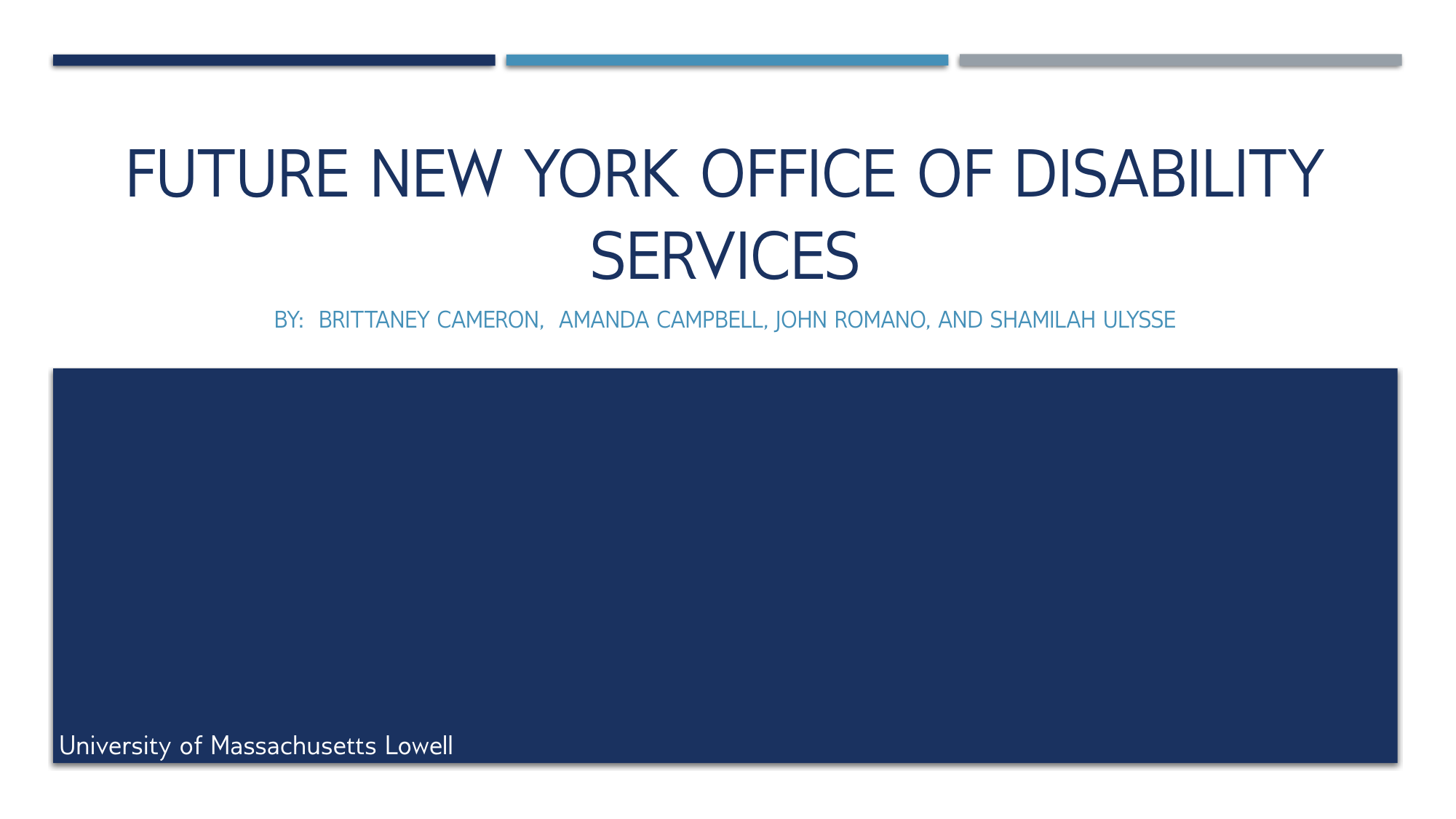

# Future New York office of Disability Services
By:  Brittaney Cameron,  Amanda Campbell, John Romano, and Shamilah Ulysse
University of Massachusetts Lowell